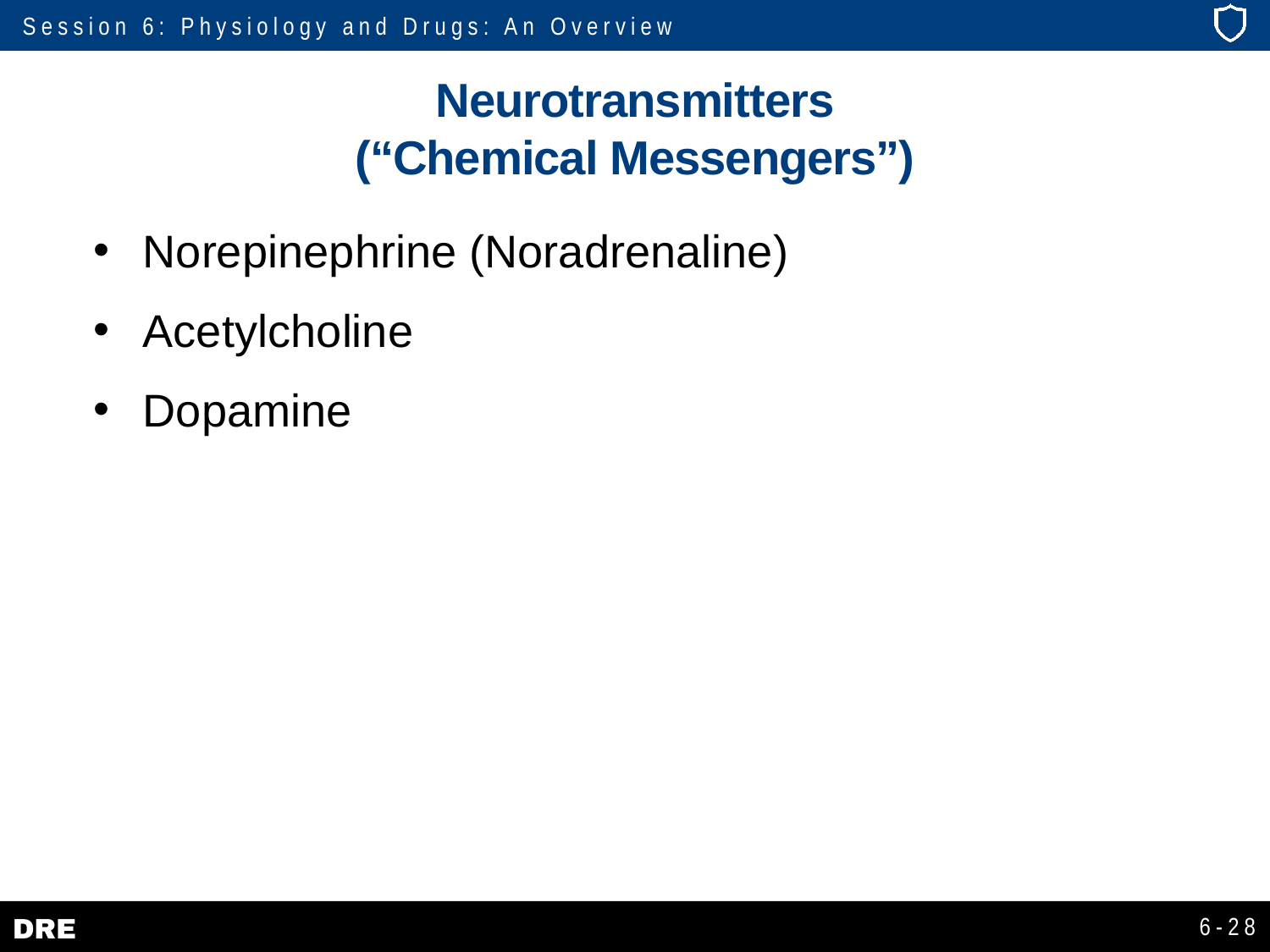

# Neurotransmitters (“Chemical Messengers”)
Norepinephrine (Noradrenaline)
Acetylcholine
Dopamine
6-28